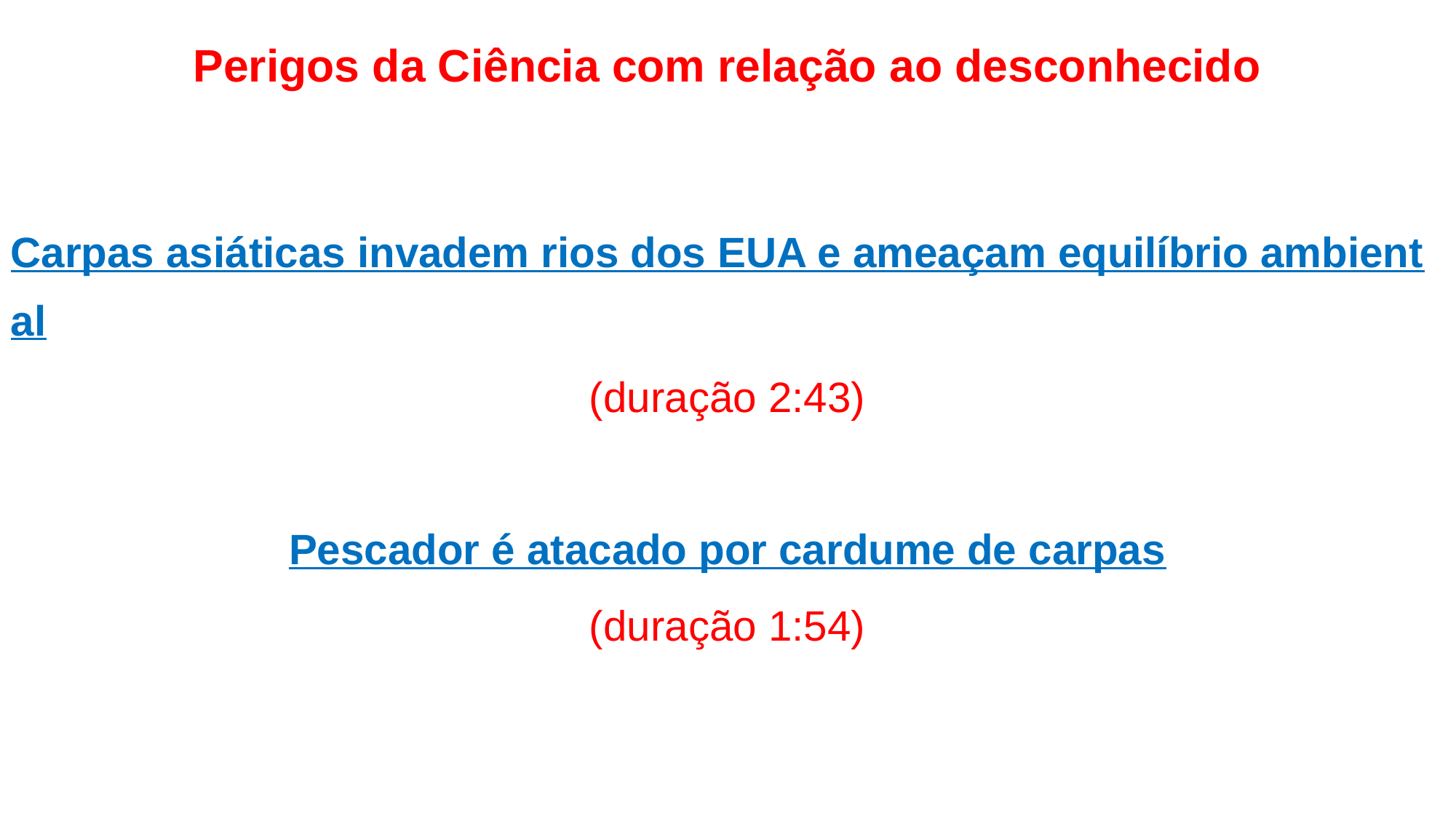

Perigos da Ciência com relação ao desconhecido
Carpas asiáticas invadem rios dos EUA e ameaçam equilíbrio ambiental
(duração 2:43)

Pescador é atacado por cardume de carpas
(duração 1:54)